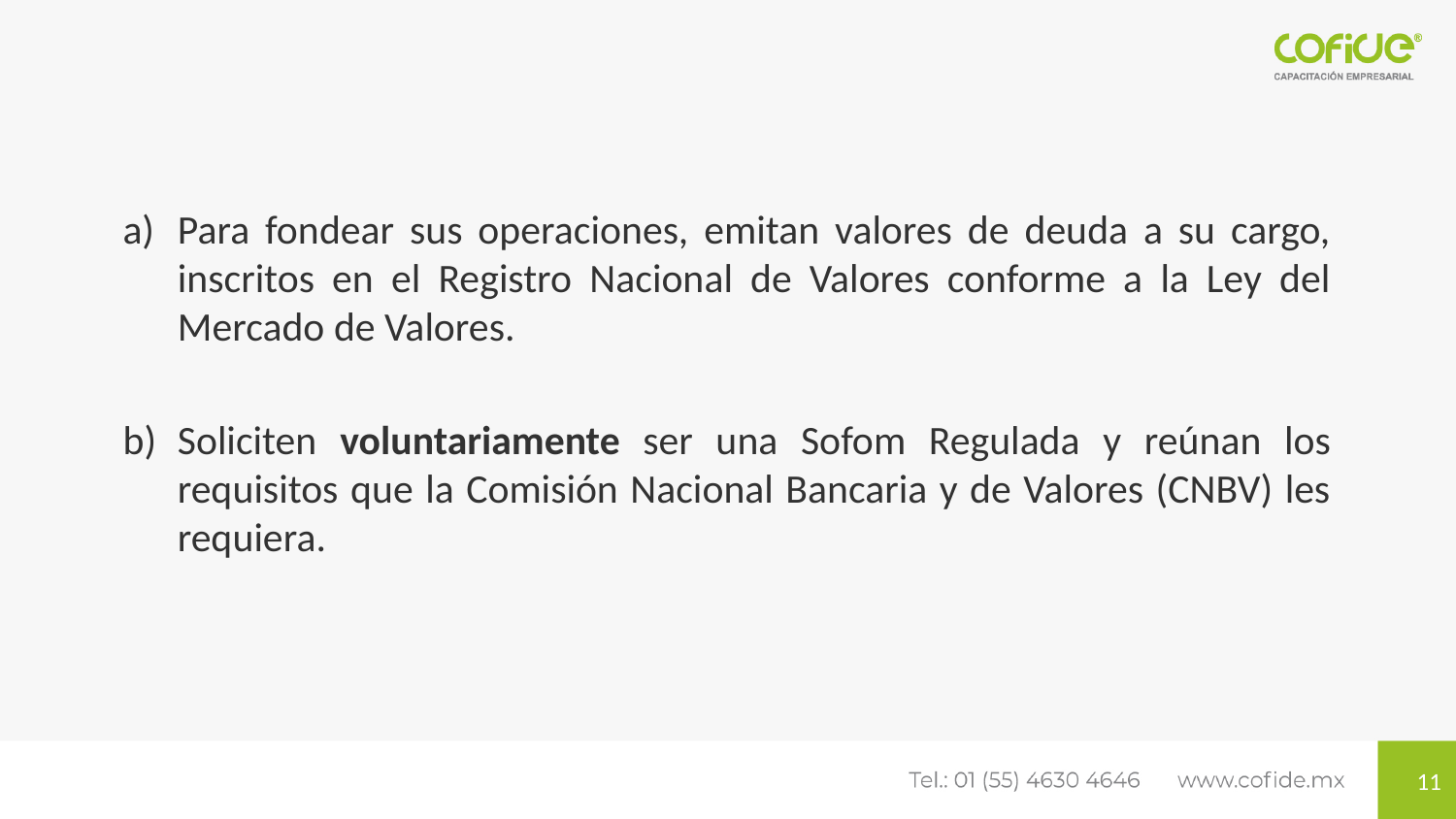

Para fondear sus operaciones, emitan valores de deuda a su cargo, inscritos en el Registro Nacional de Valores conforme a la Ley del Mercado de Valores.

Soliciten voluntariamente ser una Sofom Regulada y reúnan los requisitos que la Comisión Nacional Bancaria y de Valores (CNBV) les requiera.
11